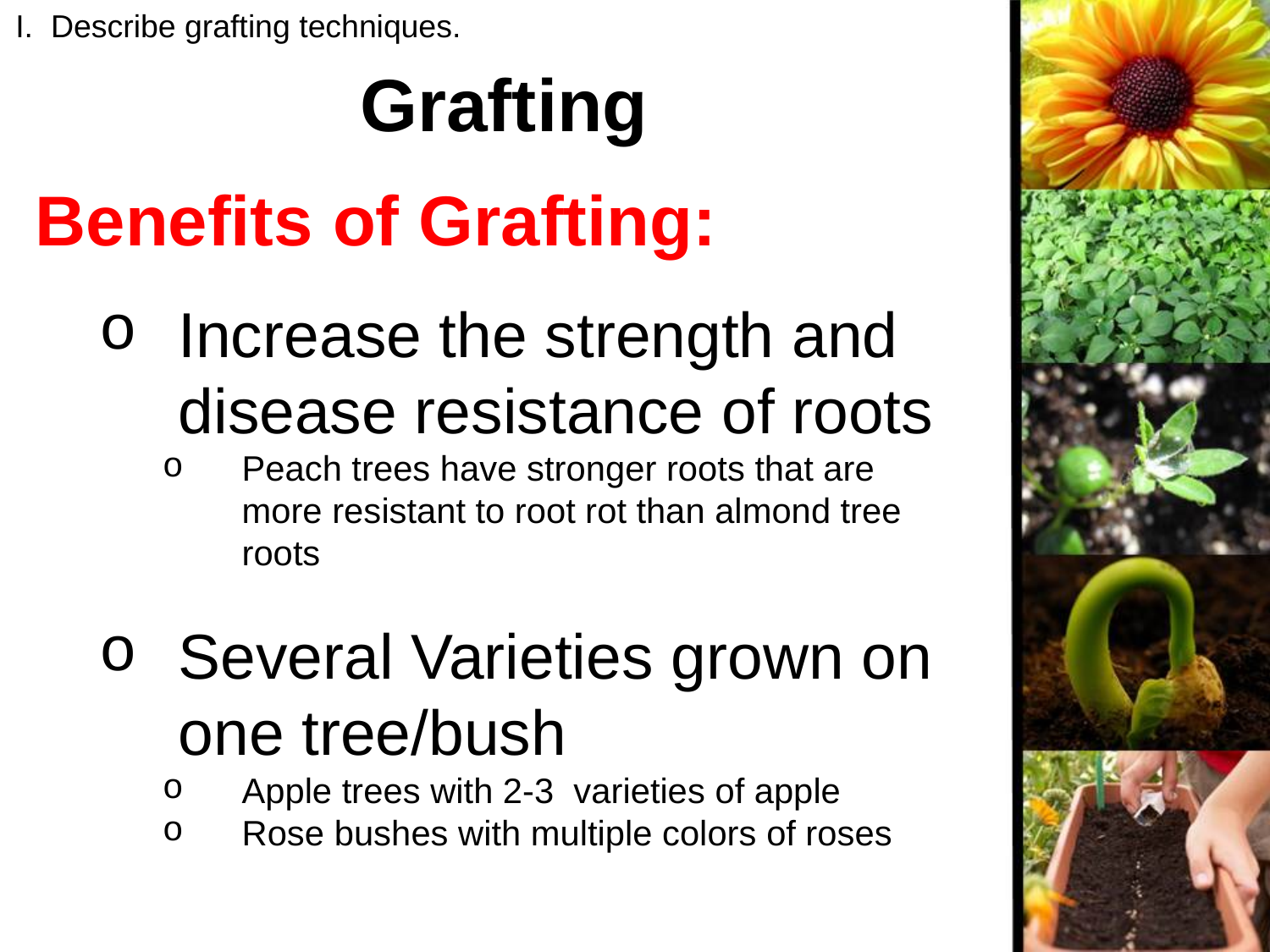

I.  Describe grafting techniques.

# Grafting
Benefits of Grafting:

Increase the strength and disease resistance of roots
Peach trees have stronger roots that are more resistant to root rot than almond tree roots

Several Varieties grown on one tree/bush
Apple trees with 2-3  varieties of apple
Rose bushes with multiple colors of roses